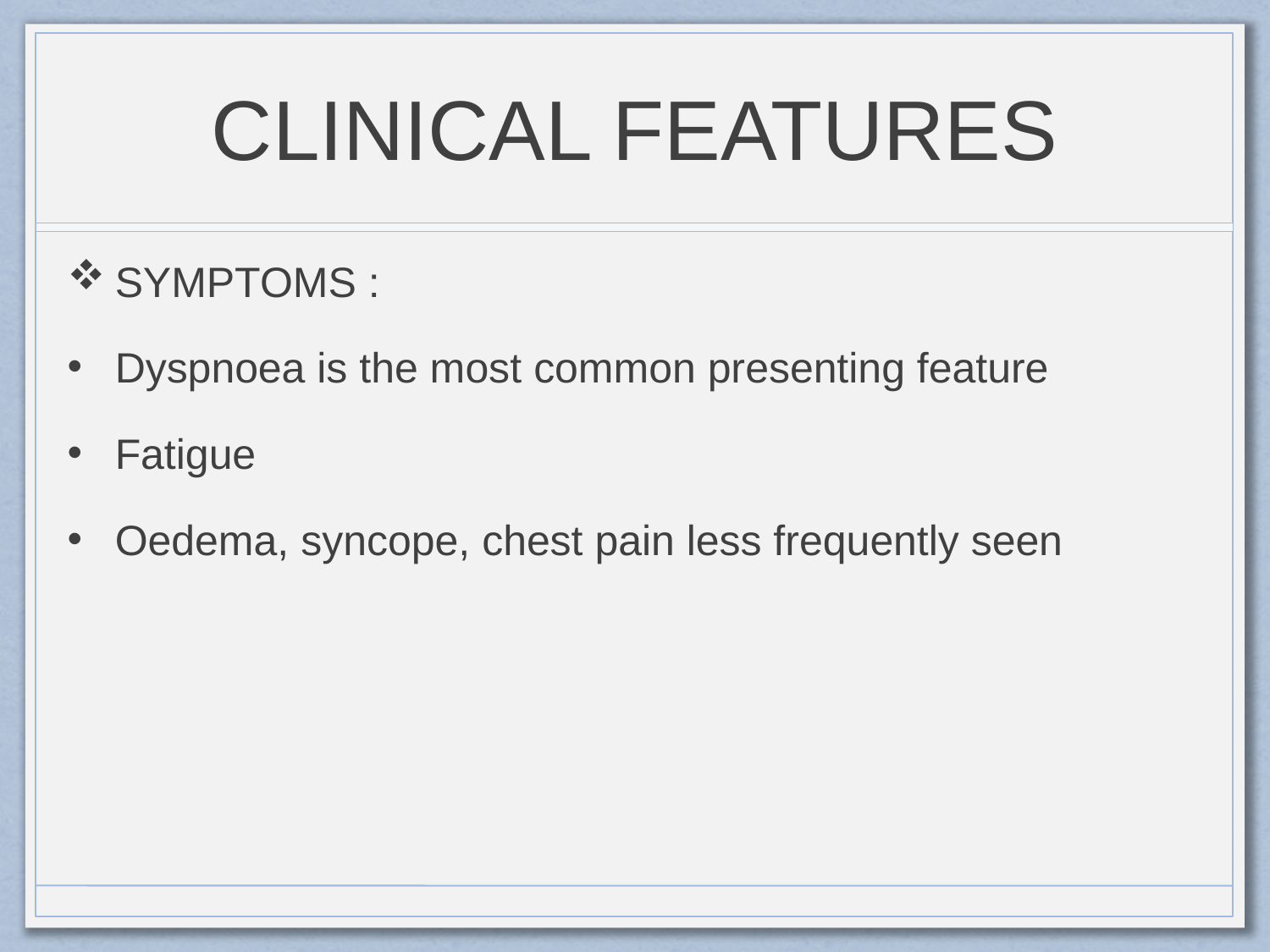

# CLINICAL FEATURES
SYMPTOMS :
Dyspnoea is the most common presenting feature
Fatigue
Oedema, syncope, chest pain less frequently seen